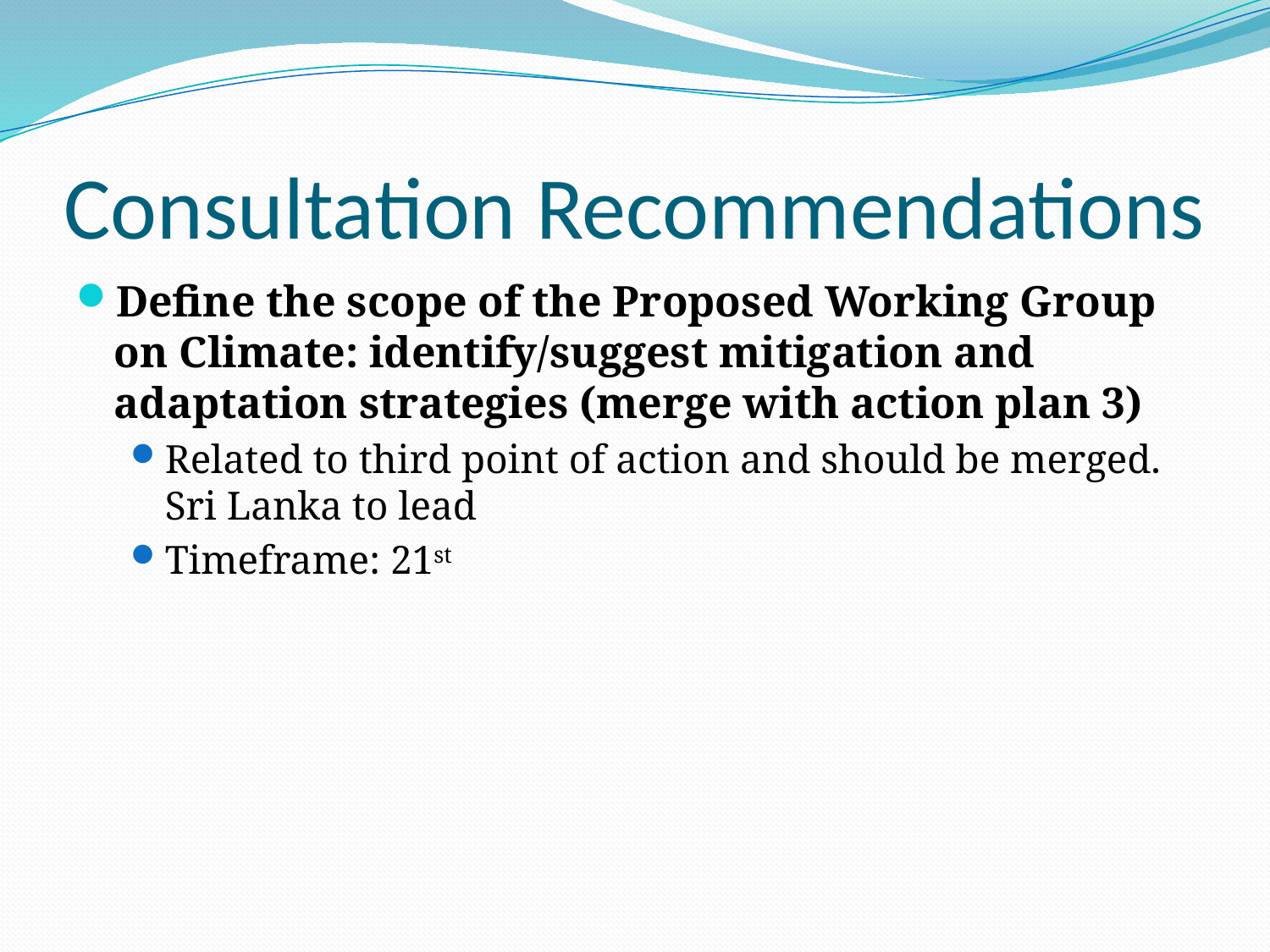

# Consultation Recommendations
Define the scope of the Proposed Working Group on Climate: identify/suggest mitigation and adaptation strategies (merge with action plan 3)
Related to third point of action and should be merged. Sri Lanka to lead
Timeframe: 21st